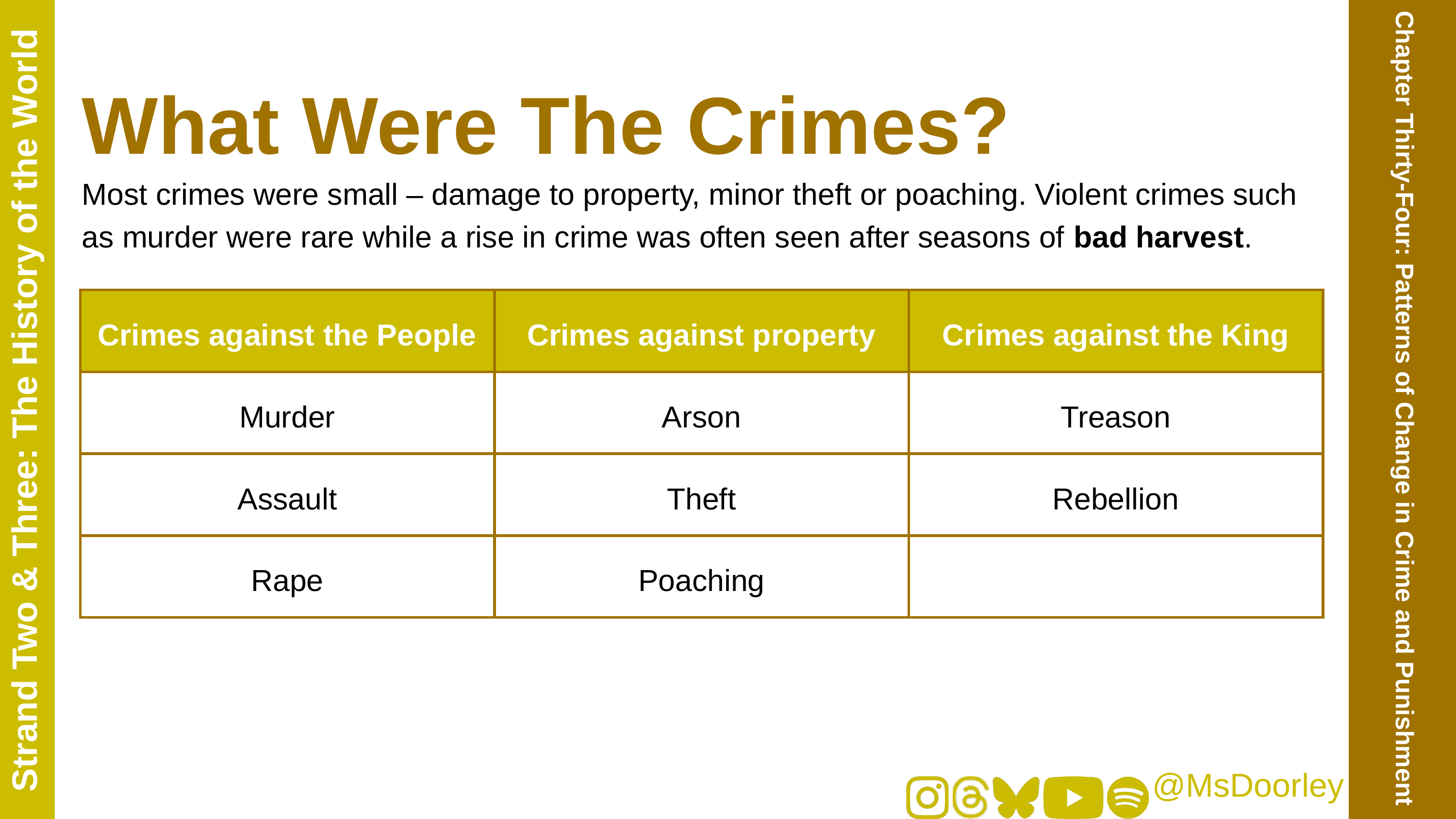

What Were The Crimes?
Most crimes were small – damage to property, minor theft or poaching. Violent crimes such as murder were rare while a rise in crime was often seen after seasons of bad harvest.
| Crimes against the People | Crimes against property | Crimes against the King |
| --- | --- | --- |
| Murder | Arson | Treason |
| Assault | Theft | Rebellion |
| Rape | Poaching |  |
Strand Two & Three: The History of the World
Chapter Thirty-Four: Patterns of Change in Crime and Punishment

@MsDoorley